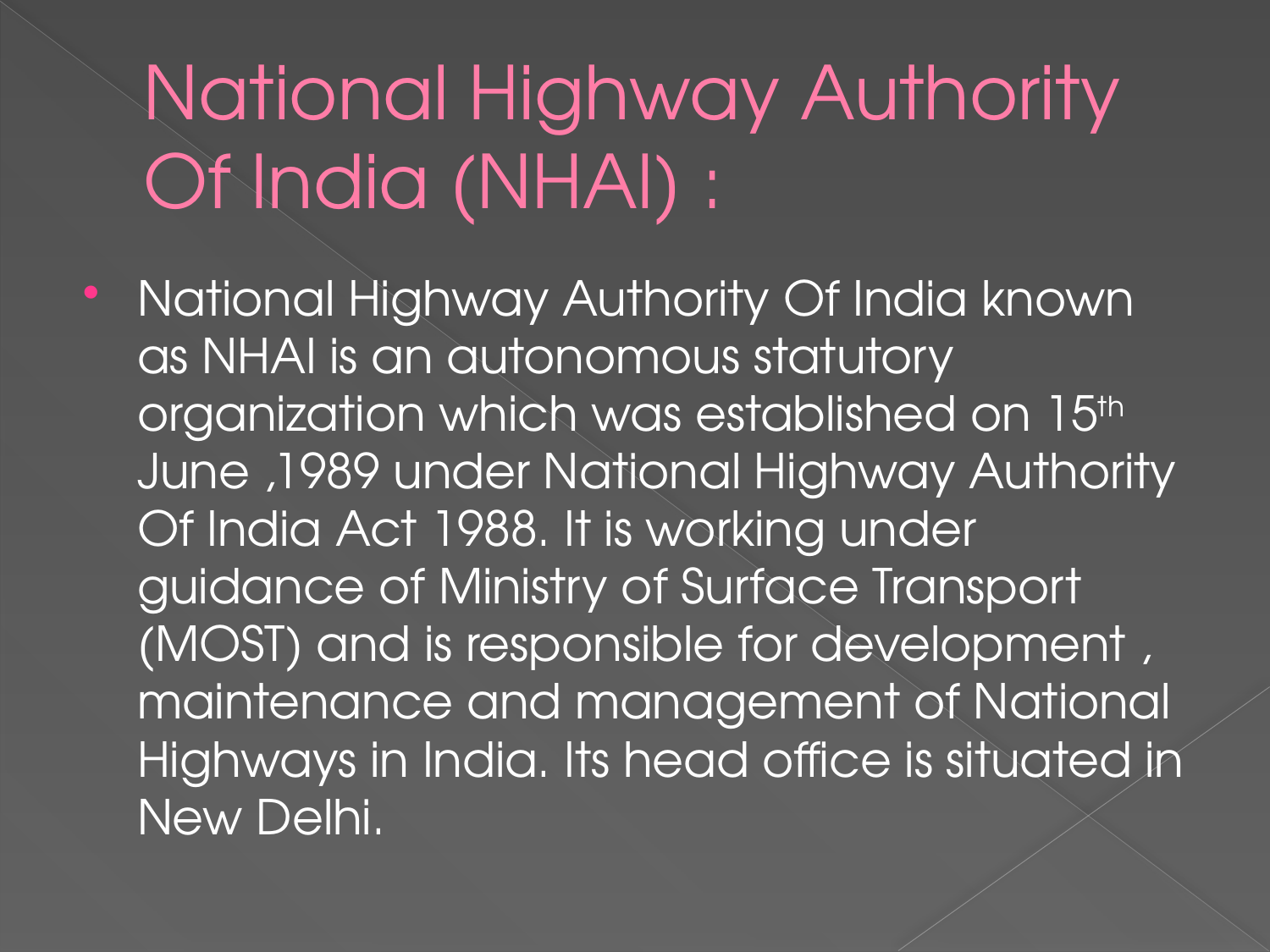

# National Highway Authority Of India (NHAI) :
National Highway Authority Of India known as NHAI is an autonomous statutory organization which was established on 15th June ,1989 under National Highway Authority Of India Act 1988. It is working under guidance of Ministry of Surface Transport (MOST) and is responsible for development , maintenance and management of National Highways in India. Its head office is situated in New Delhi.